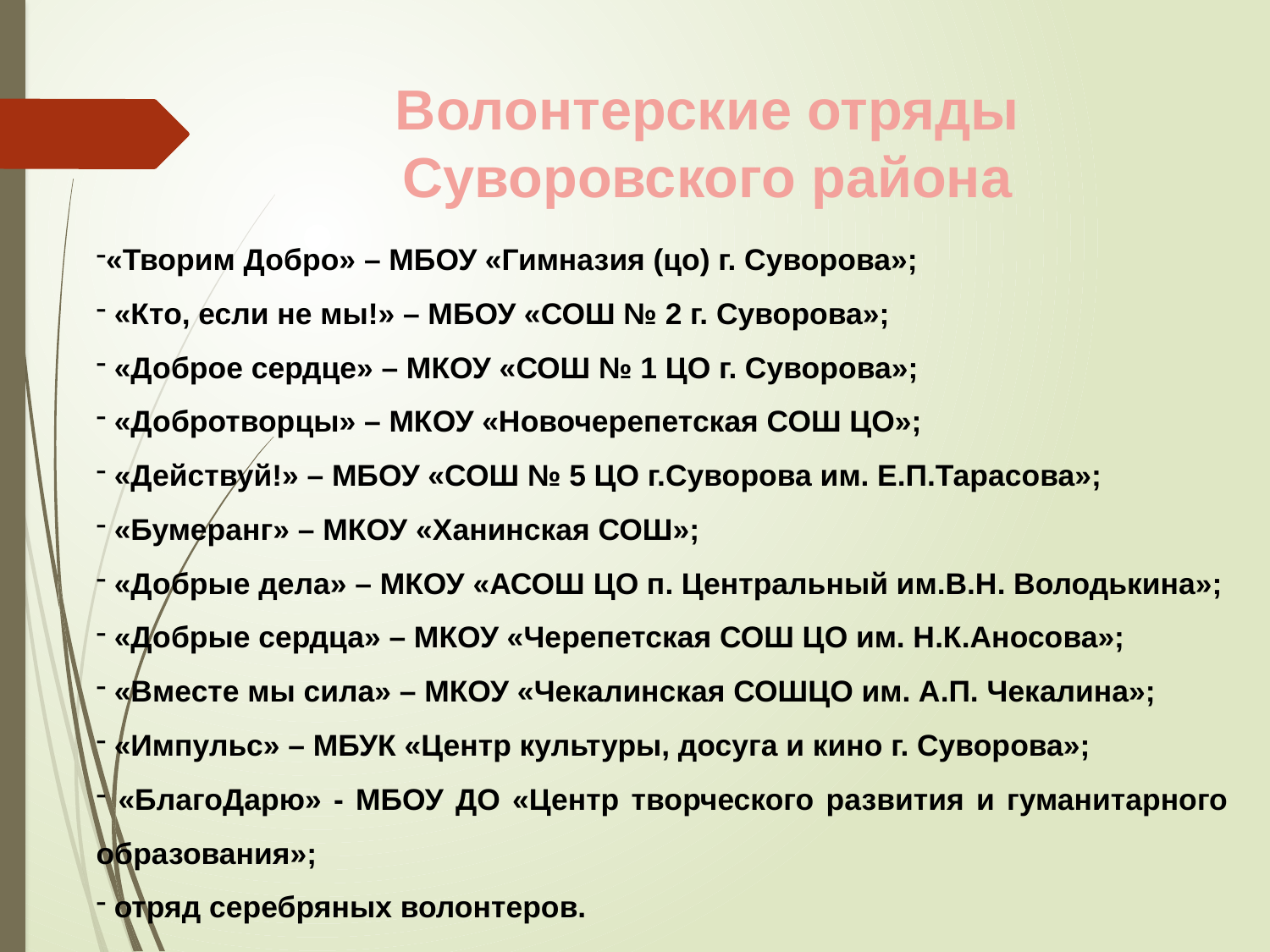

# Волонтерские отряды Суворовского района
«Творим Добро» – МБОУ «Гимназия (цо) г. Суворова»;
 «Кто, если не мы!» – МБОУ «СОШ № 2 г. Суворова»;
 «Доброе сердце» – МКОУ «СОШ № 1 ЦО г. Суворова»;
 «Добротворцы» – МКОУ «Новочерепетская СОШ ЦО»;
 «Действуй!» – МБОУ «СОШ № 5 ЦО г.Суворова им. Е.П.Тарасова»;
 «Бумеранг» – МКОУ «Ханинская СОШ»;
 «Добрые дела» – МКОУ «АСОШ ЦО п. Центральный им.В.Н. Володькина»;
 «Добрые сердца» – МКОУ «Черепетская СОШ ЦО им. Н.К.Аносова»;
 «Вместе мы сила» – МКОУ «Чекалинская СОШЦО им. А.П. Чекалина»;
 «Импульс» – МБУК «Центр культуры, досуга и кино г. Суворова»;
 «БлагоДарю» - МБОУ ДО «Центр творческого развития и гуманитарного образования»;
 отряд серебряных волонтеров.